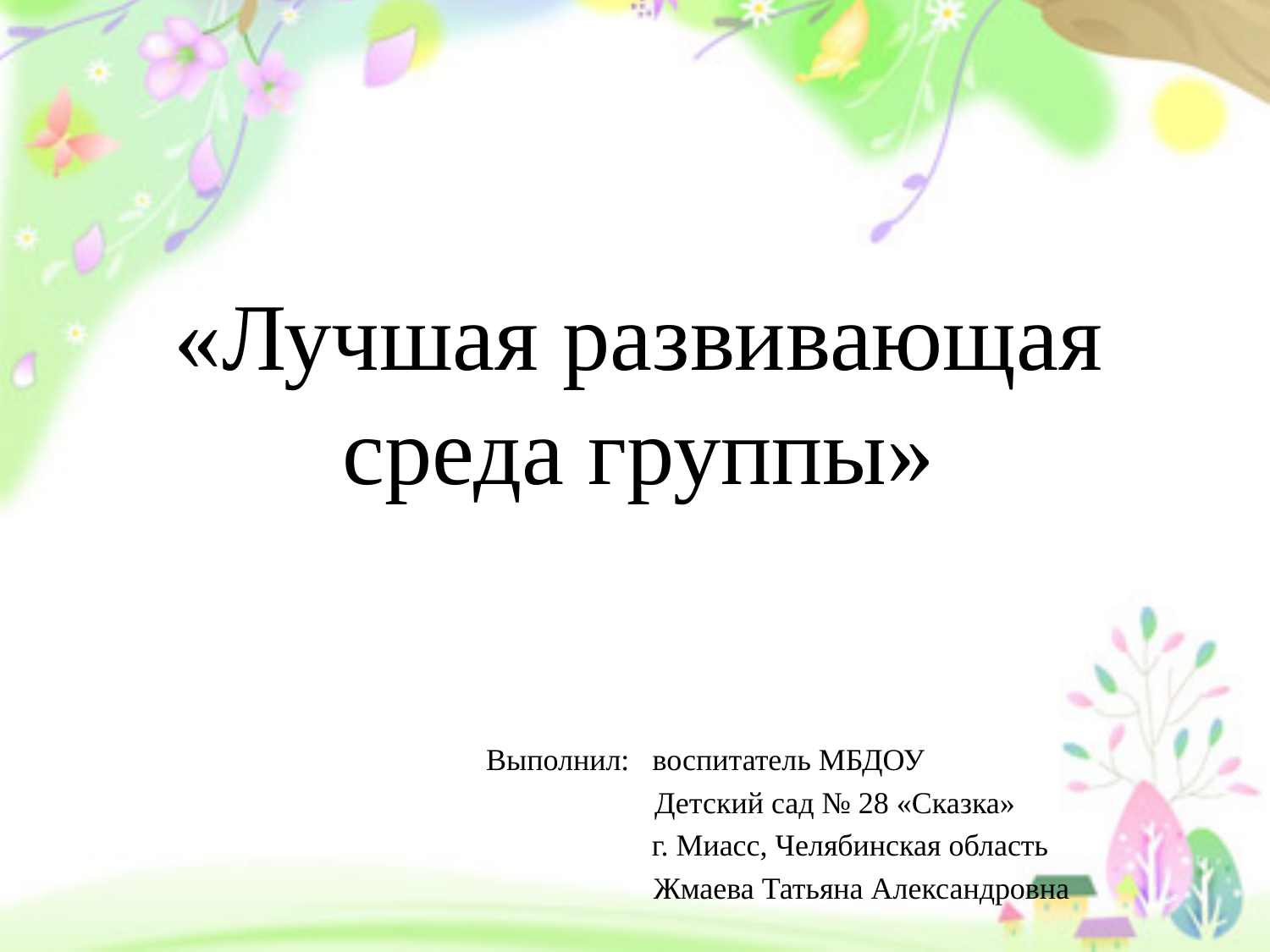

# «Лучшая развивающая среда группы»
Выполнил:   воспитатель МБДОУ
                                 Детский сад № 28 «Сказка»
                                      г. Миасс, Челябинская область
                                        Жмаева Татьяна Александровна